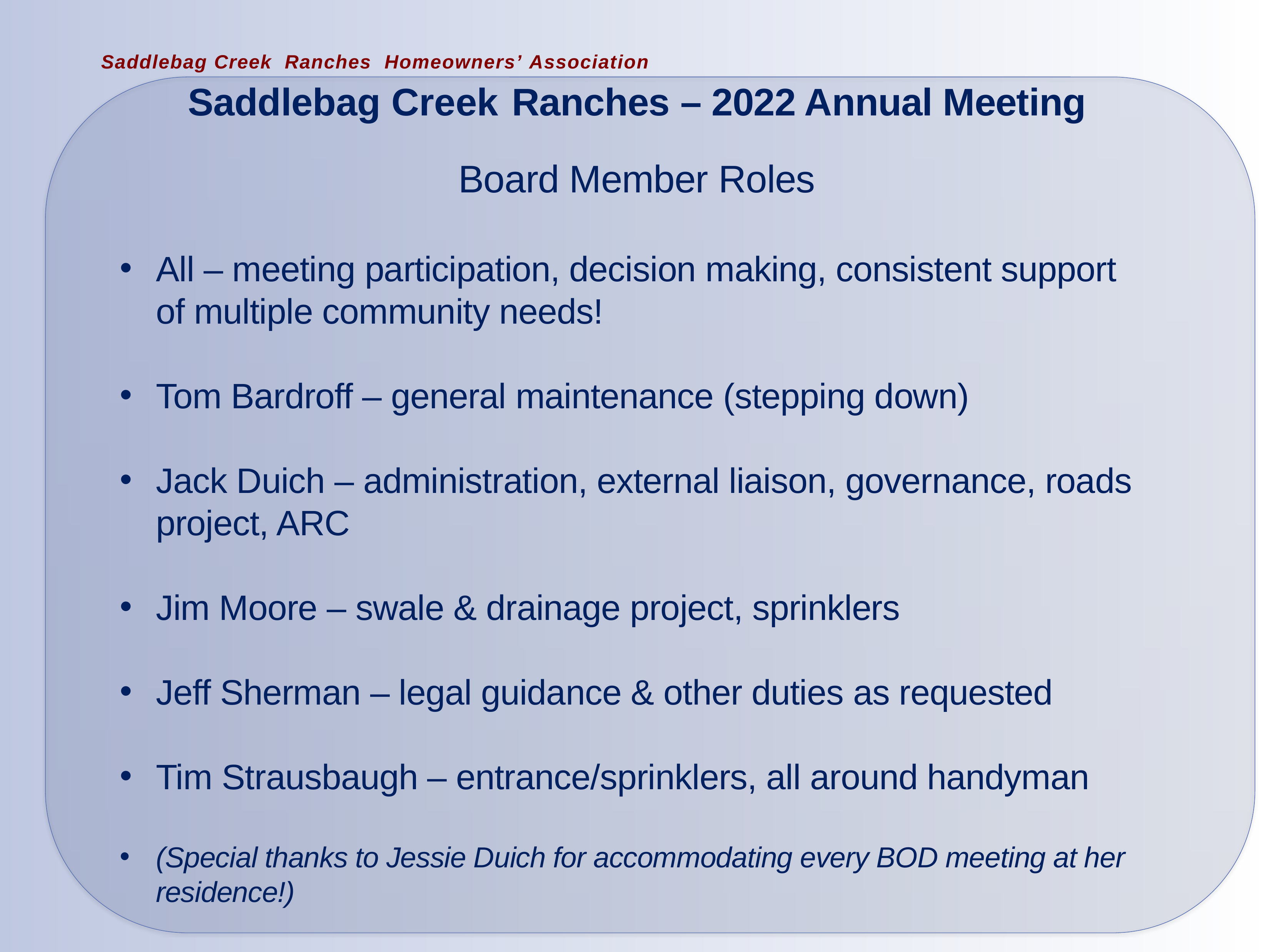

Saddlebag Creek  Ranches  Homeowners’ Association

Saddlebag Creek Ranches – 2022 Annual Meeting

Board Member Roles

All – meeting participation, decision making, consistent support of multiple community needs!

Tom Bardroff – general maintenance (stepping down)

Jack Duich – administration, external liaison, governance, roads project, ARC

Jim Moore – swale & drainage project, sprinklers

Jeff Sherman – legal guidance & other duties as requested

Tim Strausbaugh – entrance/sprinklers, all around handyman

(Special thanks to Jessie Duich for accommodating every BOD meeting at her residence!)